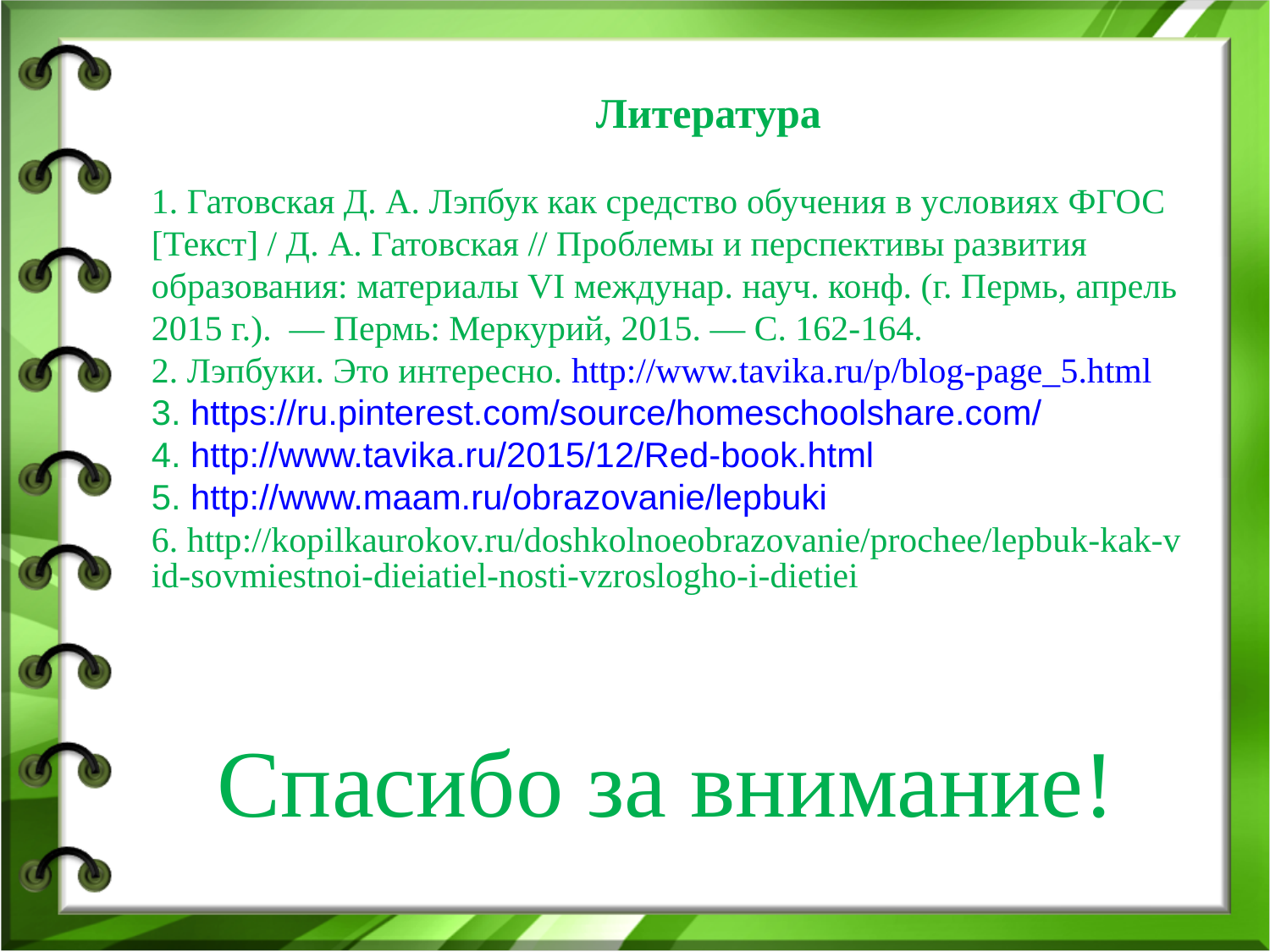

Литература
1. Гатовская Д. А. Лэпбук как средство обучения в условиях ФГОС [Текст] / Д. А. Гатовская // Проблемы и перспективы развития образования: материалы VI междунар. науч. конф. (г. Пермь, апрель 2015 г.).  — Пермь: Меркурий, 2015. — С. 162-164.
2. Лэпбуки. Это интересно. http://www.tavika.ru/p/blog-page_5.html
3. https://ru.pinterest.com/source/homeschoolshare.com/
4. http://www.tavika.ru/2015/12/Red-book.html
5. http://www.maam.ru/obrazovanie/lepbuki
6. http://kopilkaurokov.ru/doshkolnoeobrazovanie/prochee/lepbuk-kak-vid-sovmiestnoi-dieiatiel-nosti-vzroslogho-i-dietiei

Спасибо за внимание!